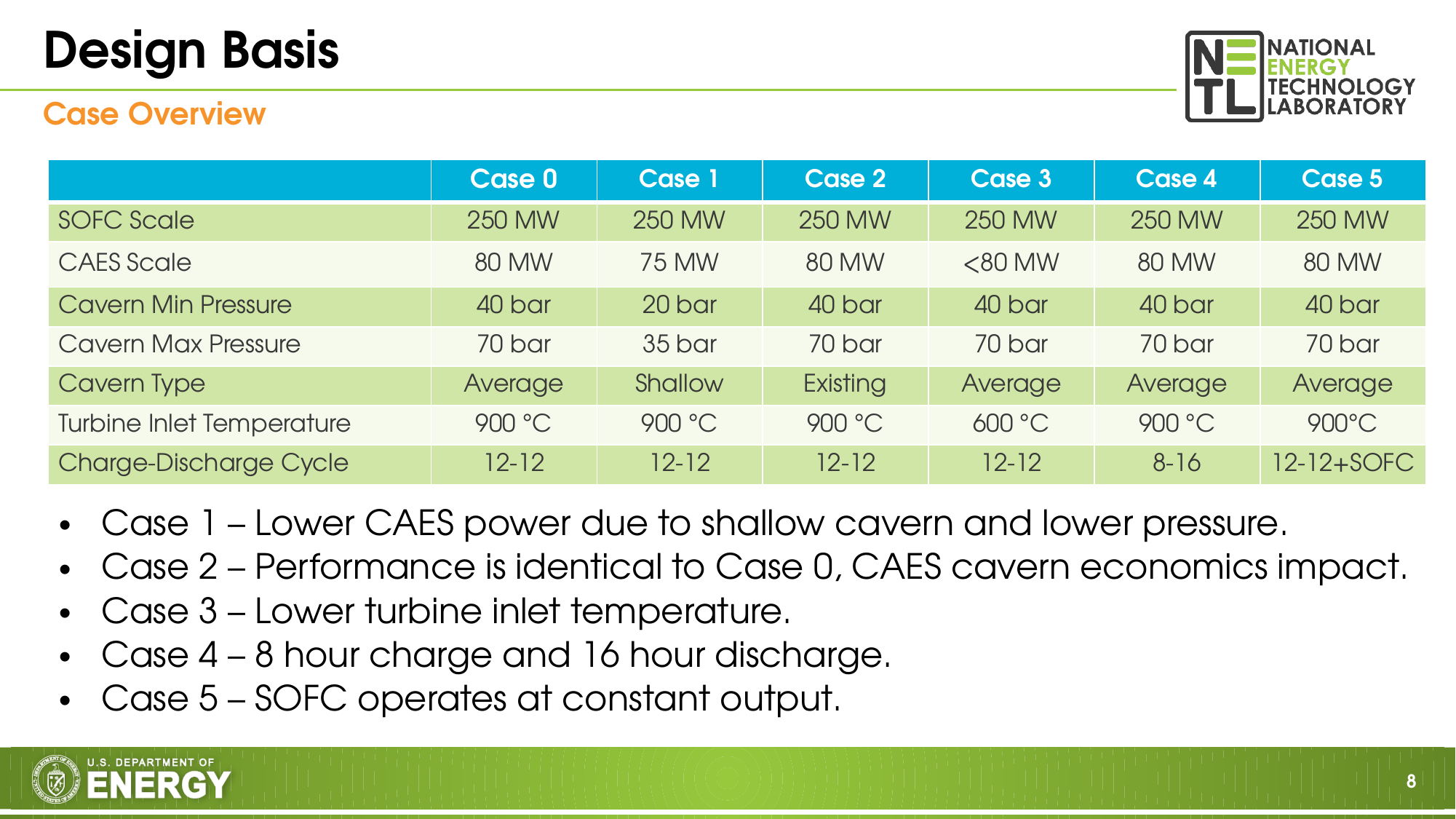

# Design Basis
Case Overview
|  | Case 0 | Case 1 | Case 2 | Case 3 | Case 4 | Case 5 |
| --- | --- | --- | --- | --- | --- | --- |
| SOFC Scale | 250 MW | 250 MW | 250 MW | 250 MW | 250 MW | 250 MW |
| CAES Scale | 80 MW | 75 MW | 80 MW | <80 MW | 80 MW | 80 MW |
| Cavern Min Pressure | 40 bar | 20 bar | 40 bar | 40 bar | 40 bar | 40 bar |
| Cavern Max Pressure | 70 bar | 35 bar | 70 bar | 70 bar | 70 bar | 70 bar |
| Cavern Type | Average | Shallow | Existing | Average | Average | Average |
| Turbine Inlet Temperature | 900 °C | 900 °C | 900 °C | 600 °C | 900 °C | 900°C |
| Charge-Discharge Cycle | 12-12 | 12-12 | 12-12 | 12-12 | 8-16 | 12-12+SOFC |
Case 1 – Lower CAES power due to shallow cavern and lower pressure.
Case 2 – Performance is identical to Case 0, CAES cavern economics impact.
Case 3 – Lower turbine inlet temperature.
Case 4 – 8 hour charge and 16 hour discharge.
Case 5 – SOFC operates at constant output.
8